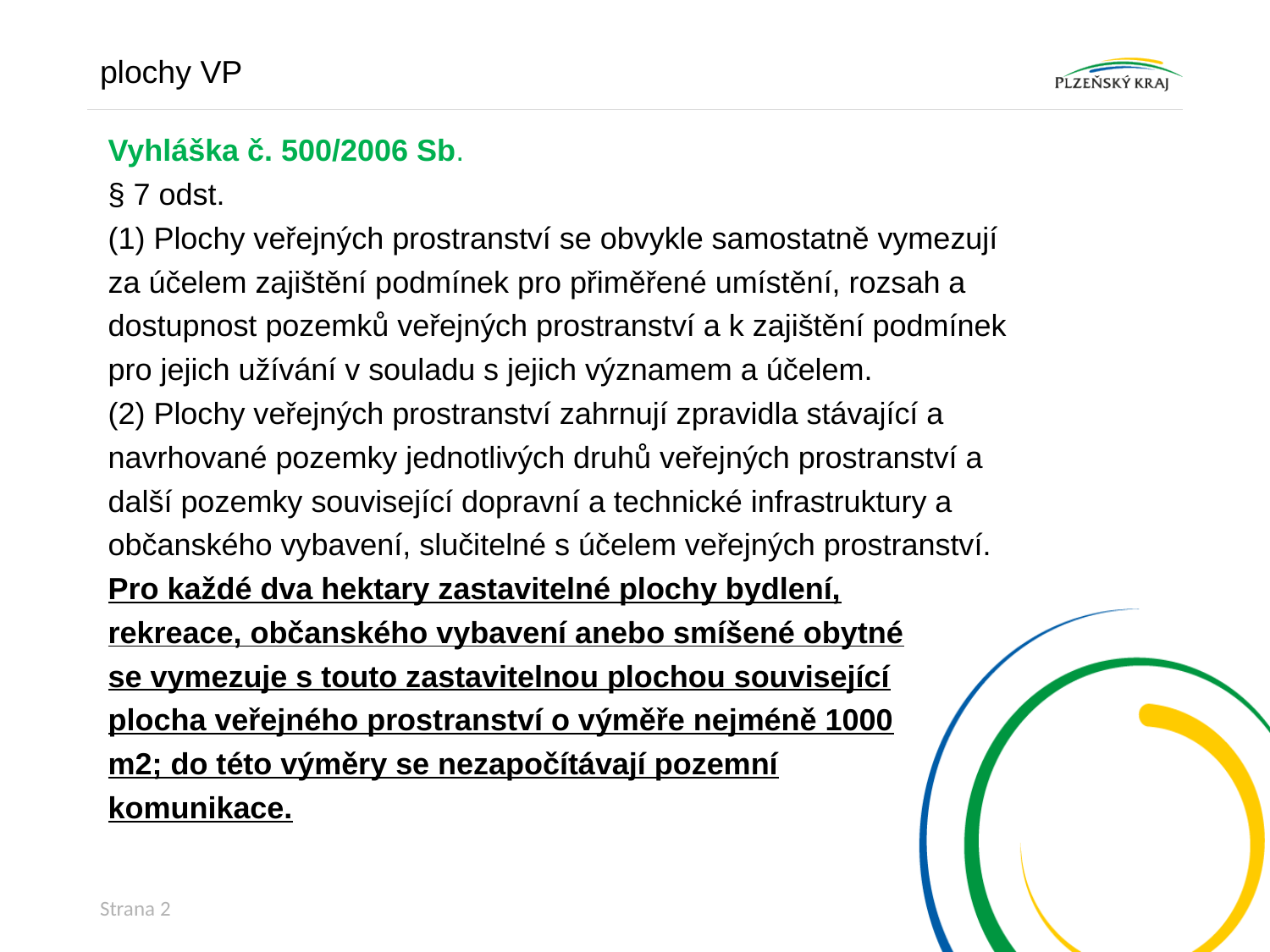

plochy VP
Vyhláška č. 500/2006 Sb.
§ 7 odst.
(1) Plochy veřejných prostranství se obvykle samostatně vymezují
za účelem zajištění podmínek pro přiměřené umístění, rozsah a
dostupnost pozemků veřejných prostranství a k zajištění podmínek
pro jejich užívání v souladu s jejich významem a účelem.
(2) Plochy veřejných prostranství zahrnují zpravidla stávající a
navrhované pozemky jednotlivých druhů veřejných prostranství a
další pozemky související dopravní a technické infrastruktury a
občanského vybavení, slučitelné s účelem veřejných prostranství.
Pro každé dva hektary zastavitelné plochy bydlení,
rekreace, občanského vybavení anebo smíšené obytné
se vymezuje s touto zastavitelnou plochou související
plocha veřejného prostranství o výměře nejméně 1000
m2; do této výměry se nezapočítávají pozemní
komunikace.

Strana 2